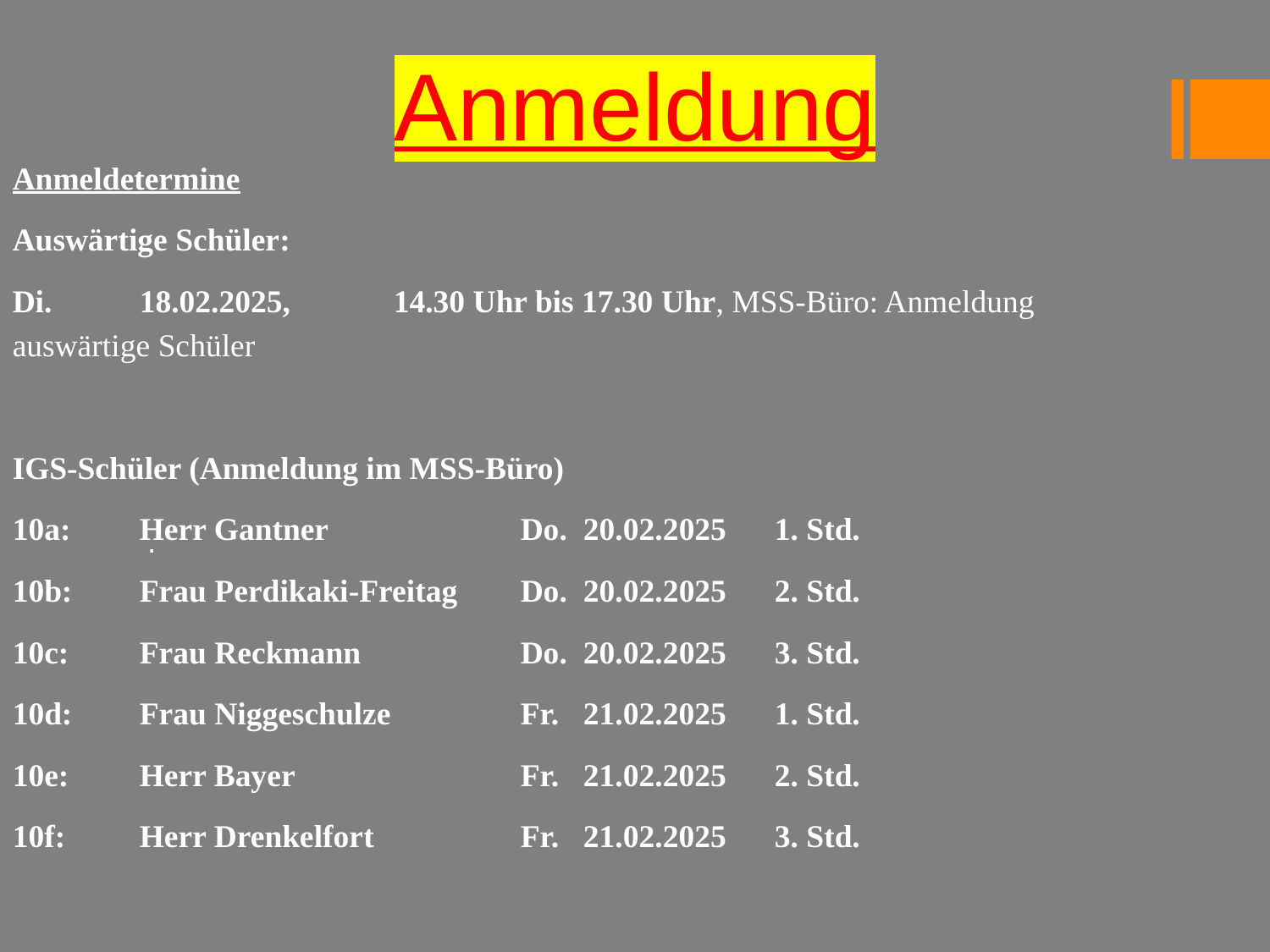

Anmeldung
Anmeldetermine
Auswärtige Schüler:
Di. 	18.02.2025, 	14.30 Uhr bis 17.30 Uhr, MSS-Büro: Anmeldung auswärtige Schüler

IGS-Schüler (Anmeldung im MSS-Büro)
10a: 	Herr Gantner		Do.  20.02.2025	1. Std.
10b: 	Frau Perdikaki-Freitag	Do.  20.02.2025	2. Std.
10c: 	Frau Reckmann		Do.  20.02.2025	3. Std.
10d: 	Frau Niggeschulze		Fr.   21.02.2025	1. Std.
10e: 	Herr Bayer		Fr.   21.02.2025	2. Std.
10f:	Herr Drenkelfort		Fr.   21.02.2025	3. Std.

.